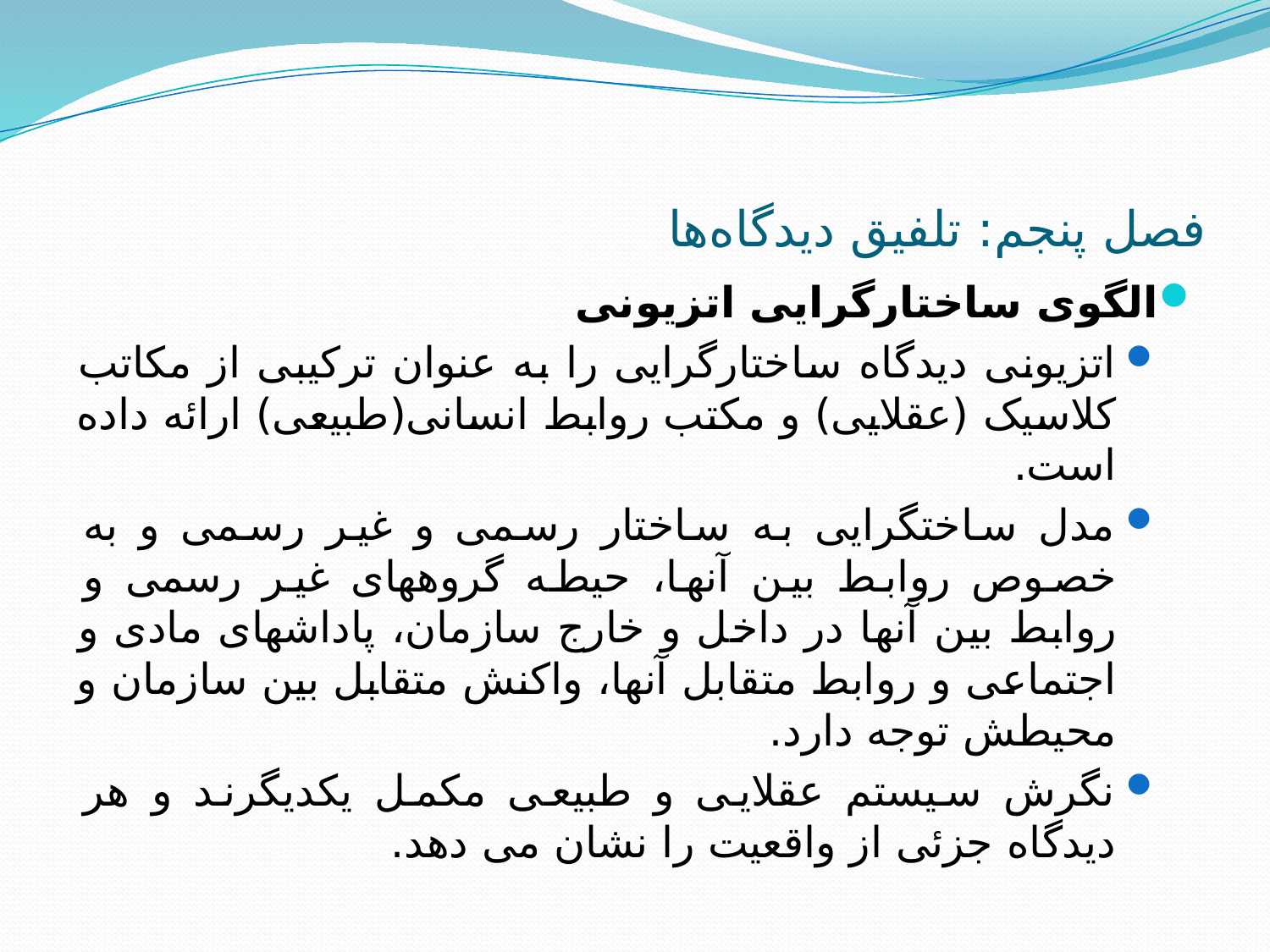

# فصل پنجم: تلفیق دیدگاه‌ها
الگوی ساختارگرایی اتزیونی
اتزیونی دیدگاه ساختارگرایی را به عنوان ترکیبی از مکاتب کلاسیک (عقلایی) و مکتب روابط انسانی(طبیعی) ارائه داده است.
مدل ساختگرایی به ساختار رسمی و غیر رسمی و به خصوص روابط بین آنها، حیطه گروههای غیر رسمی و روابط بین آنها در داخل و خارج سازمان، پاداشهای مادی و اجتماعی و روابط متقابل آنها، واکنش متقابل بین سازمان و محیطش توجه دارد.
نگرش سیستم عقلایی و طبیعی مکمل یکدیگرند و هر دیدگاه جزئی از واقعیت را نشان می دهد.